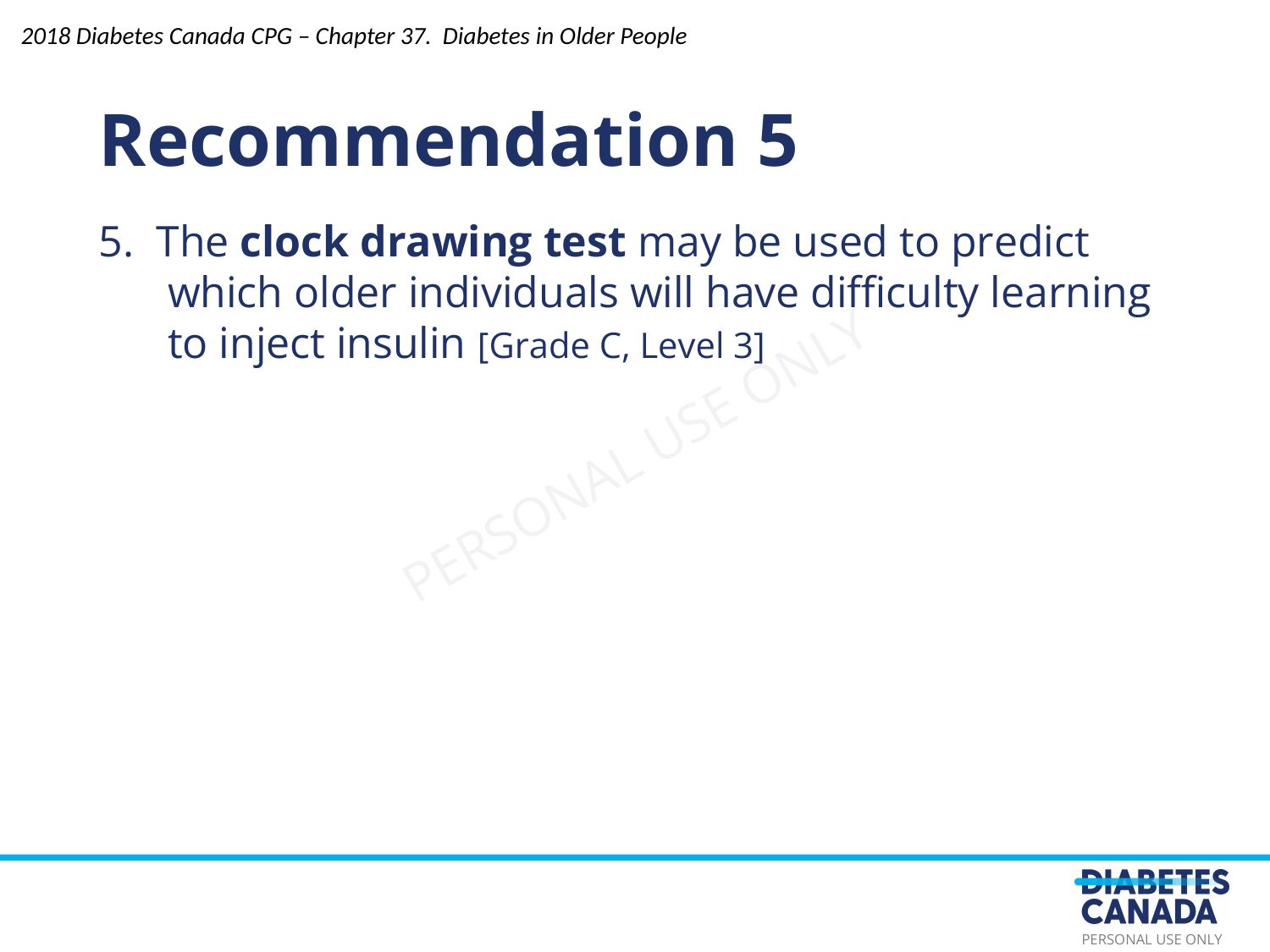

Recommendation 5
2018 Diabetes Canada CPG – Chapter 37.  Diabetes in Older People
5.  The clock drawing test may be used to predict which older individuals will have difficulty learning to inject insulin [Grade C, Level 3]